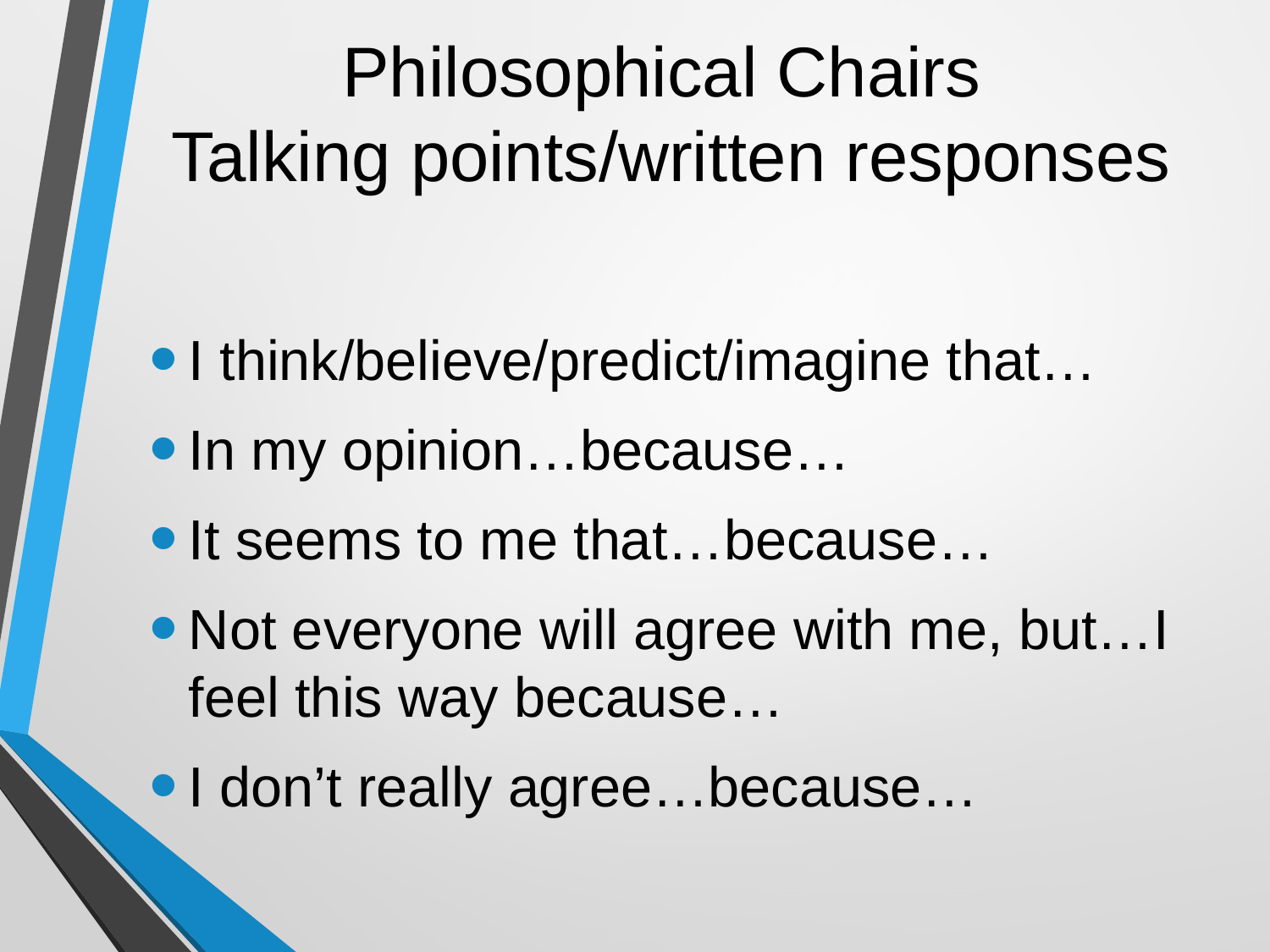

# Philosophical Chairs Talking points/written responses
I think/believe/predict/imagine that…
In my opinion…because…
It seems to me that…because…
Not everyone will agree with me, but…I feel this way because…
I don’t really agree…because…